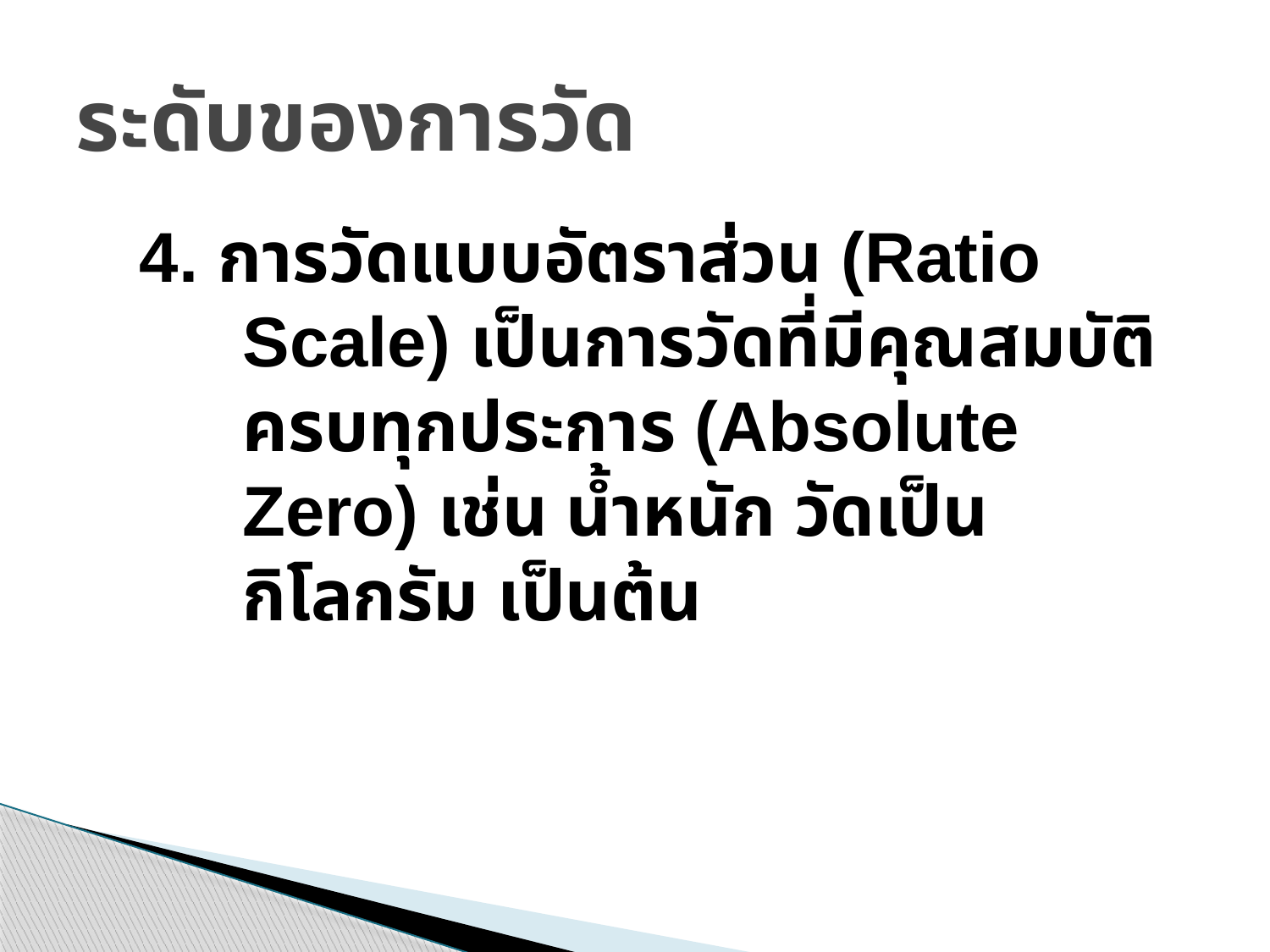

# ระดับของการวัด
4. การวัดแบบอัตราส่วน (Ratio Scale) เป็นการวัดที่มีคุณสมบัติครบทุกประการ (Absolute Zero) เช่น น้ำหนัก วัดเป็นกิโลกรัม เป็นต้น